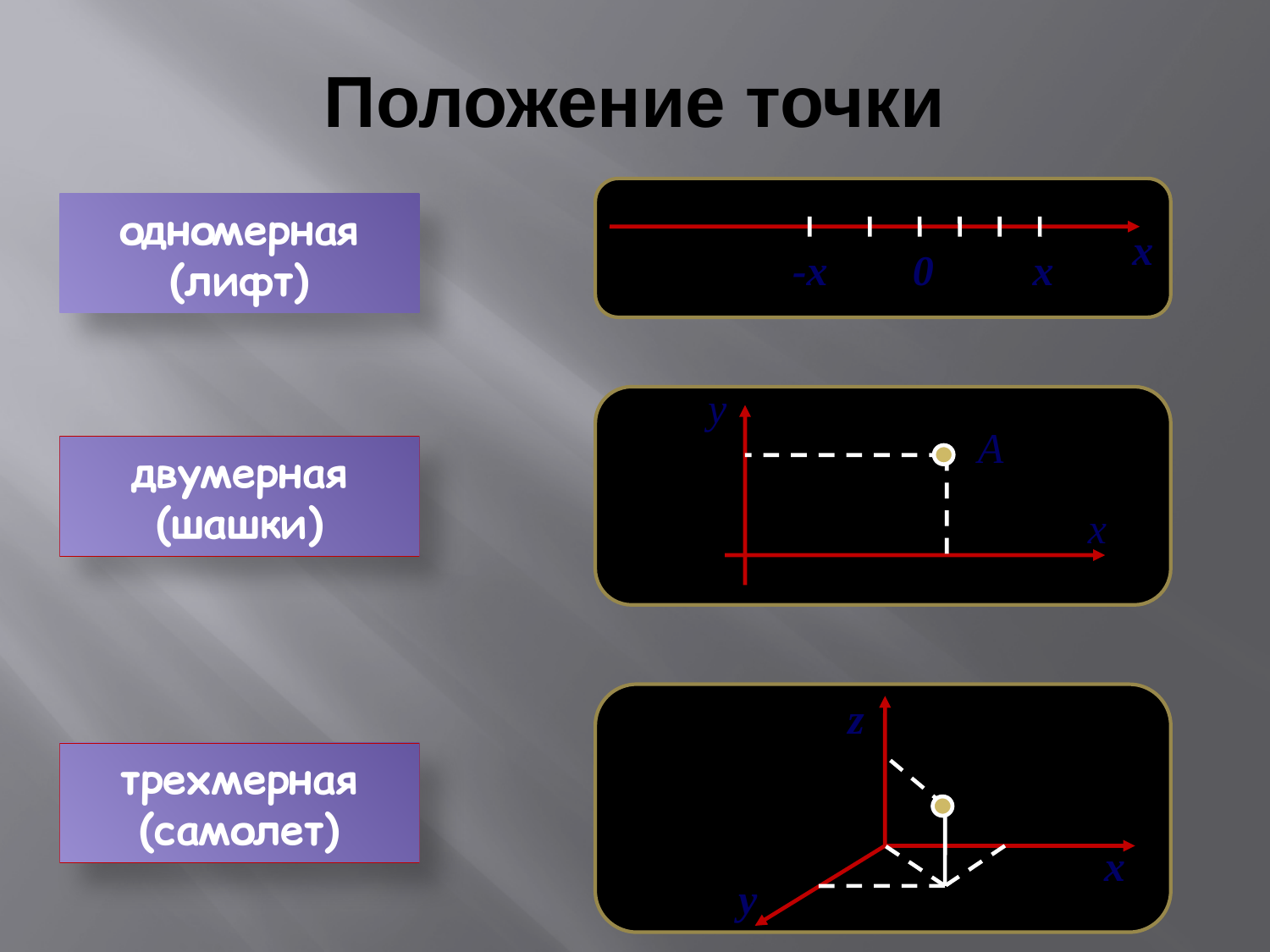

# Положение точки

одномерная
(лифт)

x

-x
0
x
y

А
двумерная
(шашки)

x

z

трехмерная
(самолет)

x

y